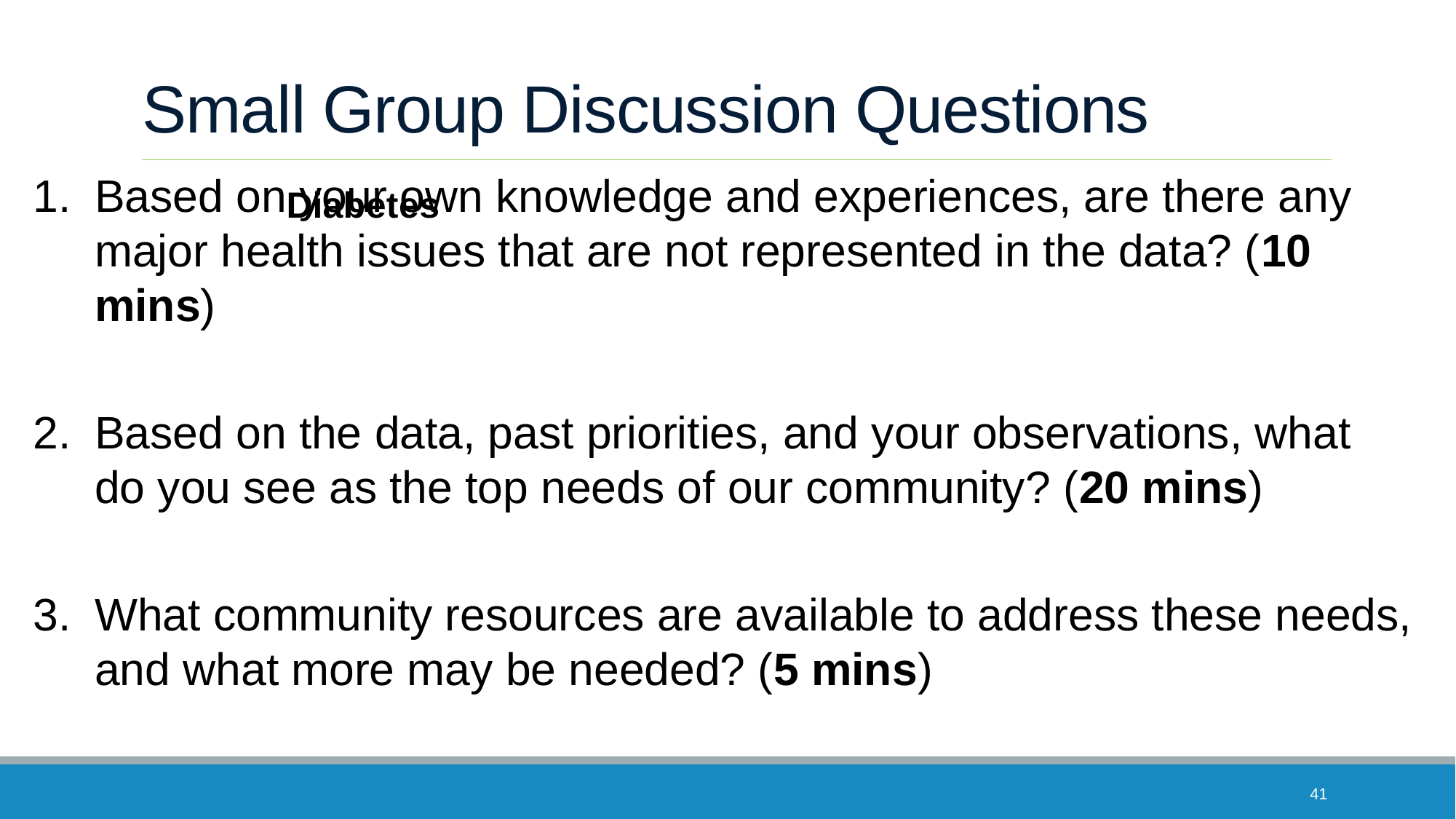

# Small Group Discussion Questions

### Chart: Diabetes

| Category |
|---|
Based on your own knowledge and experiences, are there any major health issues that are not represented in the data? (10 mins)

Based on the data, past priorities, and your observations, what do you see as the top needs of our community? (20 mins)

What community resources are available to address these needs, and what more may be needed? (5 mins)

41